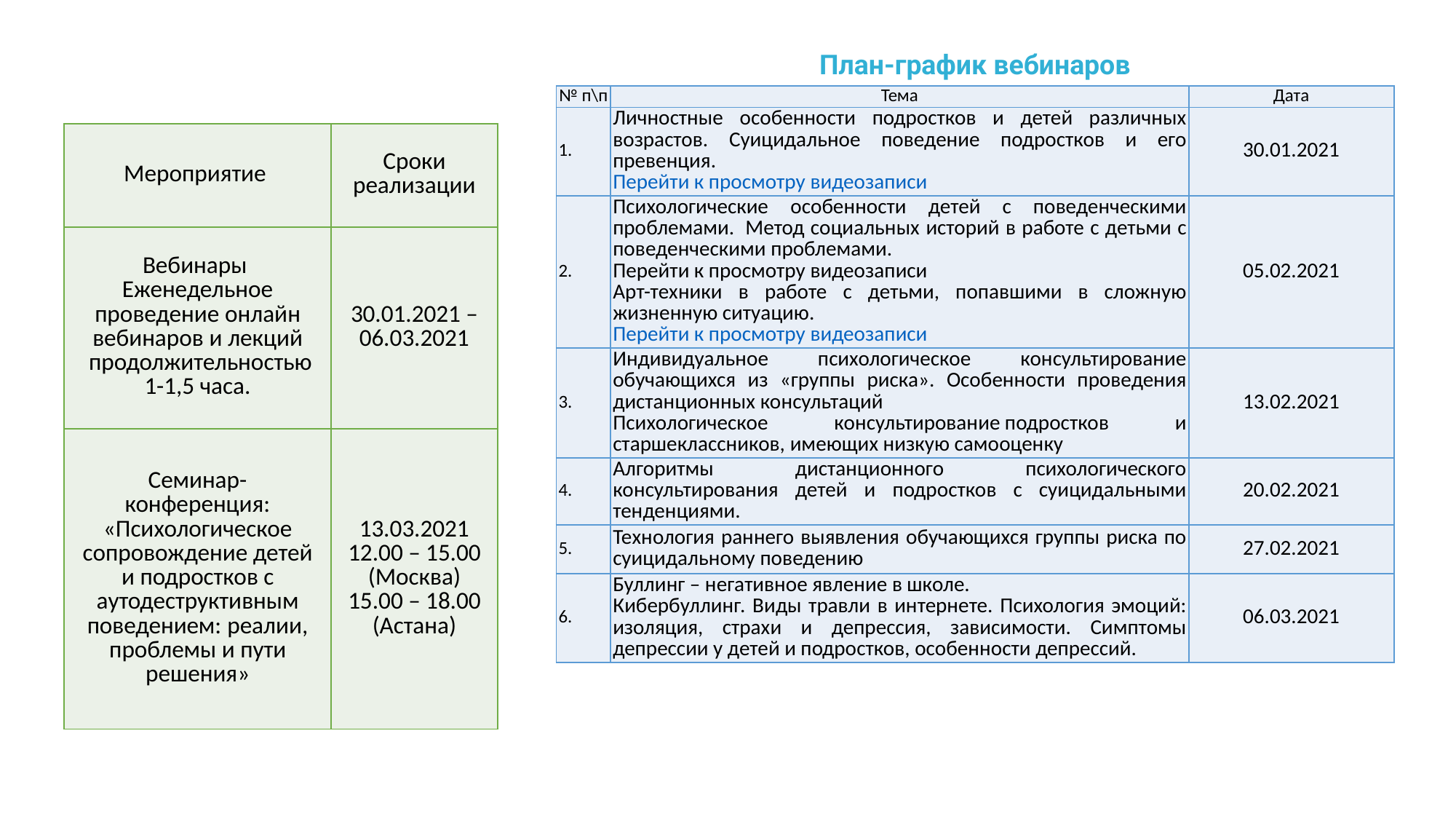

План-график вебинаров
| № п\п | Тема | Дата |
| --- | --- | --- |
|  | Личностные особенности подростков и детей различных возрастов. Суицидальное поведение подростков и его превенция. Перейти к просмотру видеозаписи | 30.01.2021 |
|  | Психологические особенности детей с поведенческими проблемами.  Метод социальных историй в работе с детьми с поведенческими проблемами. Перейти к просмотру видеозаписи   Арт-техники в работе с детьми, попавшими в сложную жизненную ситуацию. Перейти к просмотру видеозаписи | 05.02.2021 |
|  | Индивидуальное психологическое консультирование обучающихся из «группы риска». Особенности проведения дистанционных консультаций Психологическое консультирование подростков и старшеклассников, имеющих низкую самооценку | 13.02.2021 |
|  | Алгоритмы дистанционного психологического консультирования детей и подростков с суицидальными тенденциями. | 20.02.2021 |
|  | Технология раннего выявления обучающихся группы риска по суицидальному поведению | 27.02.2021 |
|  | Буллинг – негативное явление в школе. Кибербуллинг. Виды травли в интернете. Психология эмоций: изоляция, страхи и депрессия, зависимости. Симптомы депрессии у детей и подростков, особенности депрессий. | 06.03.2021 |
| Мероприятие | Сроки реализации |
| --- | --- |
| Вебинары  Еженедельное проведение онлайн вебинаров и лекций  продолжительностью 1-1,5 часа. | 30.01.2021 – 06.03.2021 |
| Семинар-конференция: «Психологическое сопровождение детей и подростков с аутодеструктивным поведением: реалии, проблемы и пути решения» | 13.03.2021 12.00 – 15.00 (Москва) 15.00 – 18.00 (Астана) |